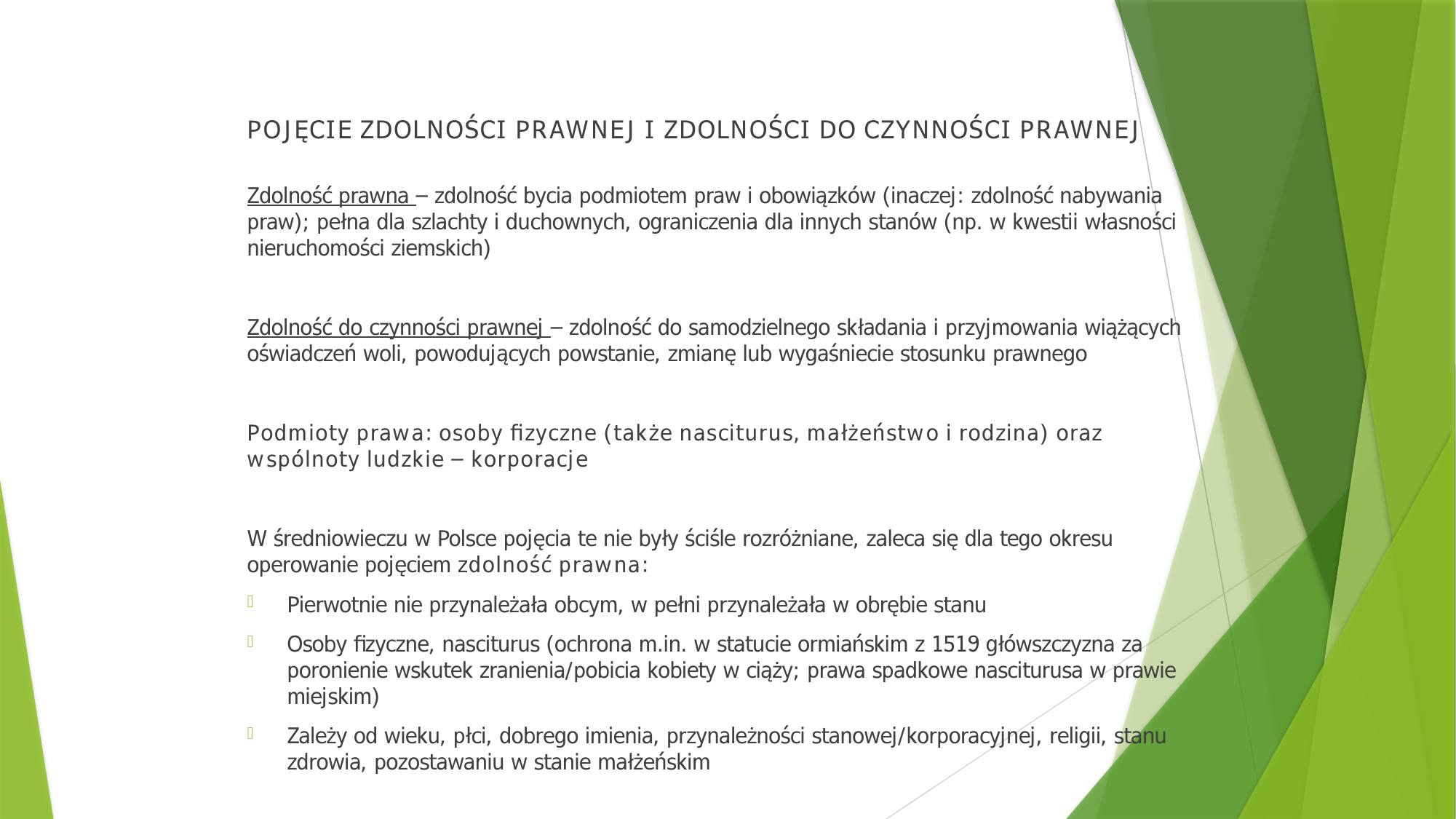

POJĘCIE ZDOLNOŚCI PRAWNEJ I ZDOLNOŚCI DO CZYNNOŚCI PRAWNEJ

Zdolność prawna – zdolność bycia podmiotem praw i obowiązków (inaczej: zdolność nabywania praw); pełna dla szlachty i duchownych, ograniczenia dla innych stanów (np. w kwestii własności nieruchomości ziemskich)

Zdolność do czynności prawnej – zdolność do samodzielnego składania i przyjmowania wiążących oświadczeń woli, powodujących powstanie, zmianę lub wygaśniecie stosunku prawnego

Podmioty prawa: osoby fizyczne (także nasciturus, małżeństwo i rodzina) oraz wspólnoty ludzkie – korporacje

W średniowieczu w Polsce pojęcia te nie były ściśle rozróżniane, zaleca się dla tego okresu operowanie pojęciem zdolność prawna:
Pierwotnie nie przynależała obcym, w pełni przynależała w obrębie stanu
Osoby fizyczne, nasciturus (ochrona m.in. w statucie ormiańskim z 1519 główszczyzna za poronienie wskutek zranienia/pobicia kobiety w ciąży; prawa spadkowe nasciturusa w prawie miejskim)
Zależy od wieku, płci, dobrego imienia, przynależności stanowej/korporacyjnej, religii, stanu zdrowia, pozostawaniu w stanie małżeńskim